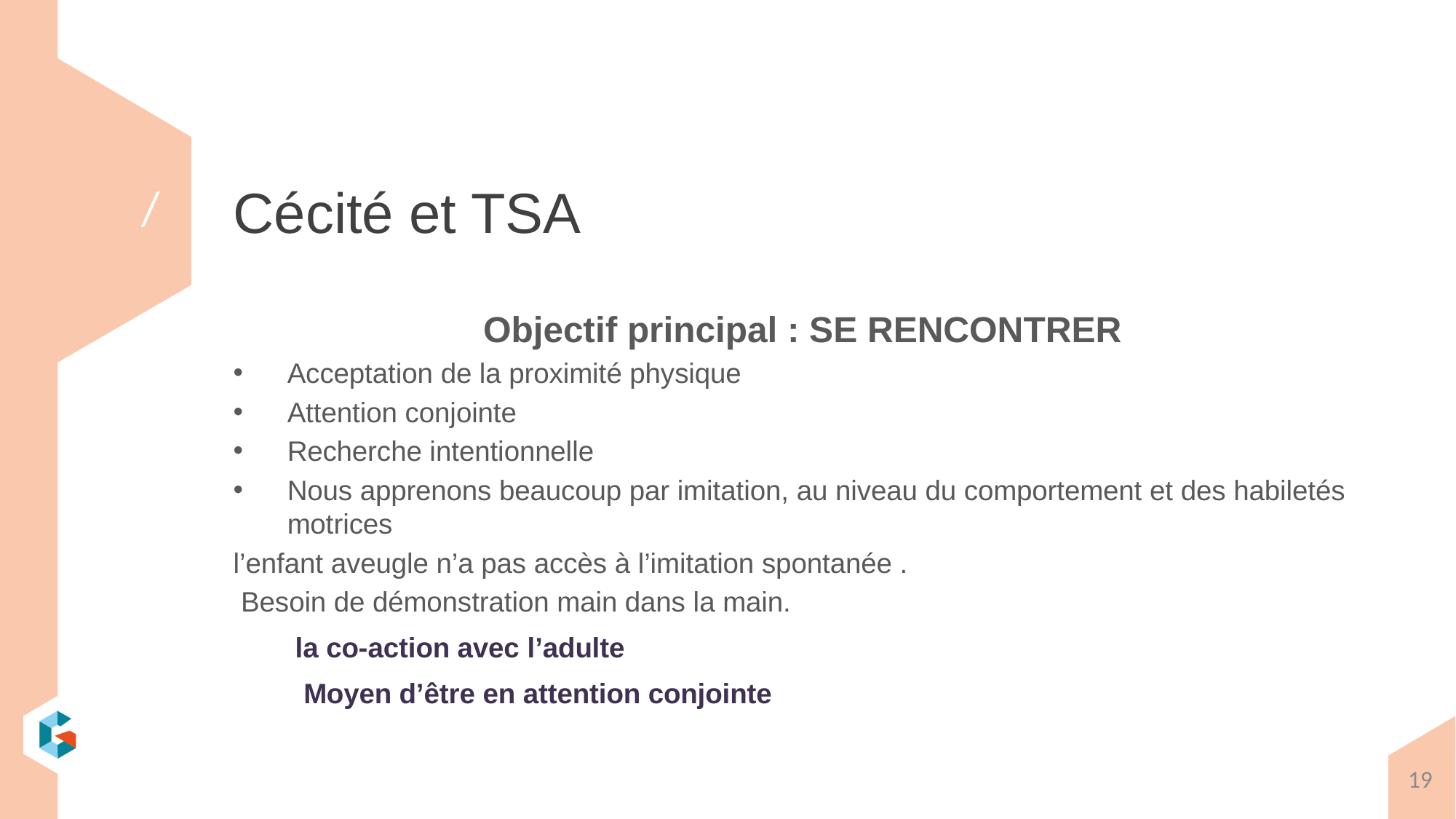

# Cécité et TSA

Objectif principal : SE RENCONTRER
Acceptation de la proximité physique
Attention conjointe
Recherche intentionnelle
Nous apprenons beaucoup par imitation, au niveau du comportement et des habiletés motrices
l’enfant aveugle n’a pas accès à l’imitation spontanée .
 Besoin de démonstration main dans la main.
		 la co-action avec l’adulte
         Moyen d’être en attention conjointe

19